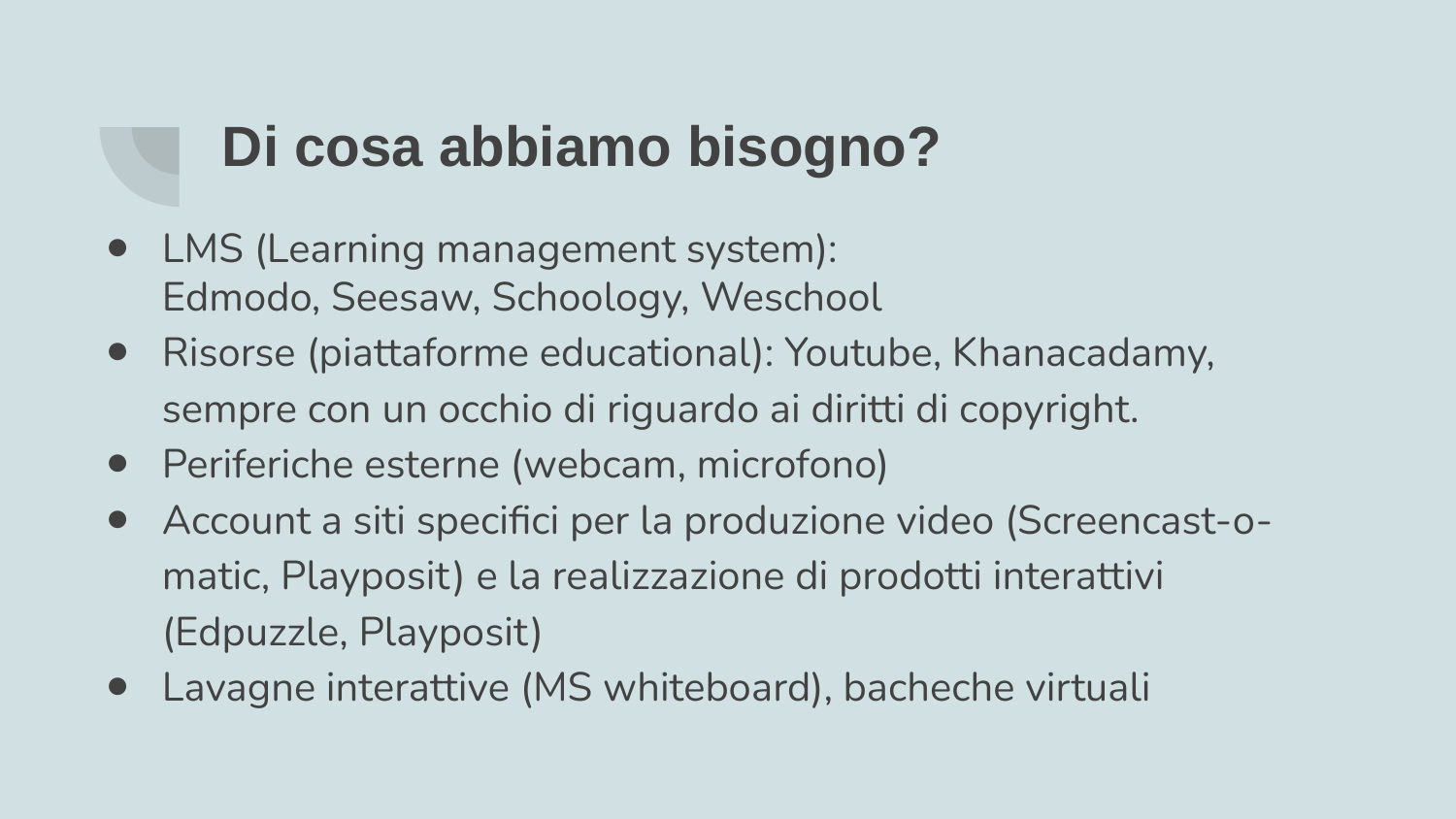

# Di cosa abbiamo bisogno?
LMS (Learning management system):
Edmodo, Seesaw, Schoology, Weschool
Risorse (piattaforme educational): Youtube, Khanacadamy, sempre con un occhio di riguardo ai diritti di copyright.
Periferiche esterne (webcam, microfono)
Account a siti specifici per la produzione video (Screencast-o-matic, Playposit) e la realizzazione di prodotti interattivi (Edpuzzle, Playposit)
Lavagne interattive (MS whiteboard), bacheche virtuali